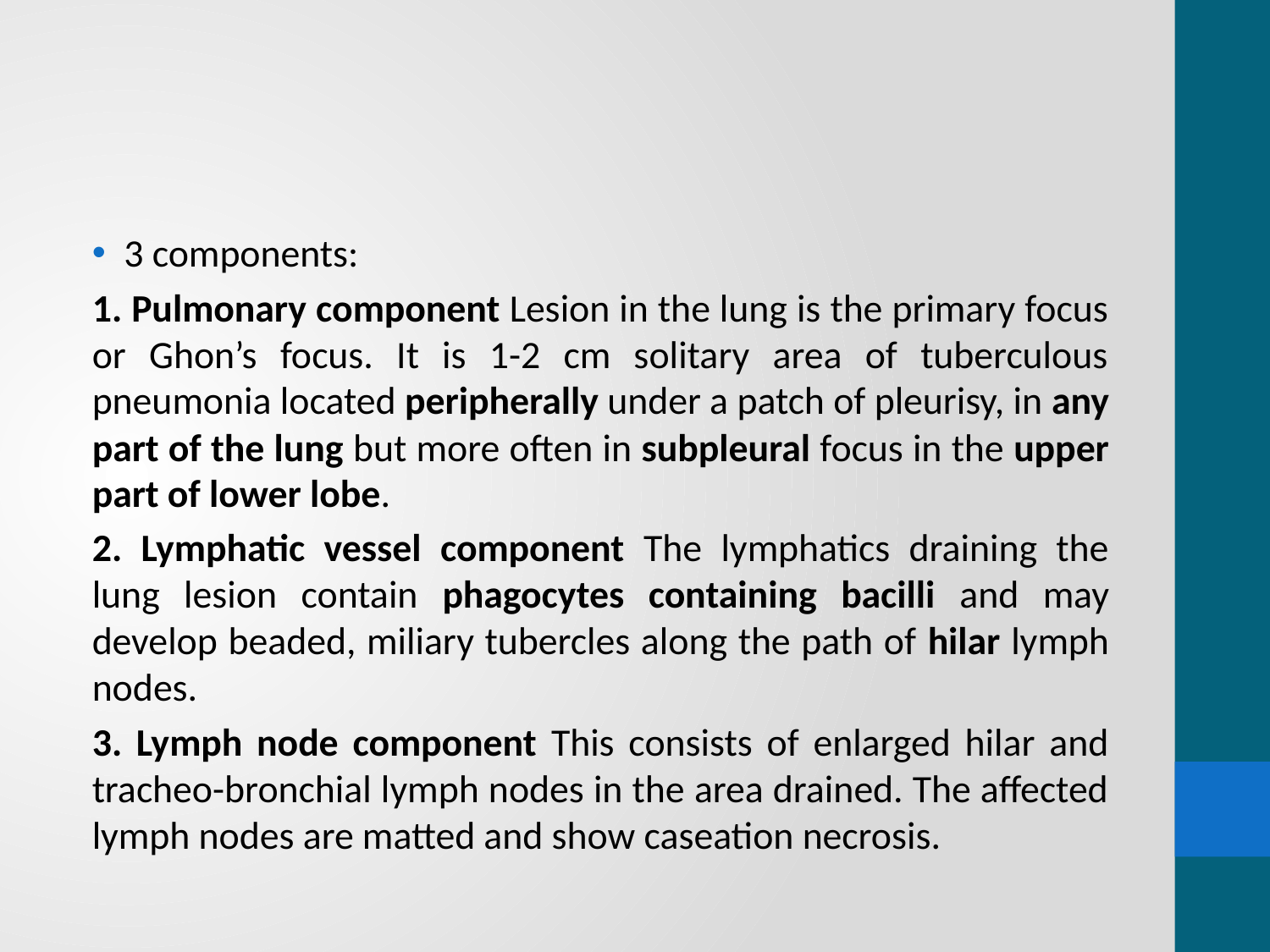

#
3 components:
1. Pulmonary component Lesion in the lung is the primary focus or Ghon’s focus. It is 1-2 cm solitary area of tuberculous pneumonia located peripherally under a patch of pleurisy, in any part of the lung but more often in subpleural focus in the upper part of lower lobe.
2. Lymphatic vessel component The lymphatics draining the lung lesion contain phagocytes containing bacilli and may develop beaded, miliary tubercles along the path of hilar lymph nodes.
3. Lymph node component This consists of enlarged hilar and tracheo-bronchial lymph nodes in the area drained. The affected lymph nodes are matted and show caseation necrosis.